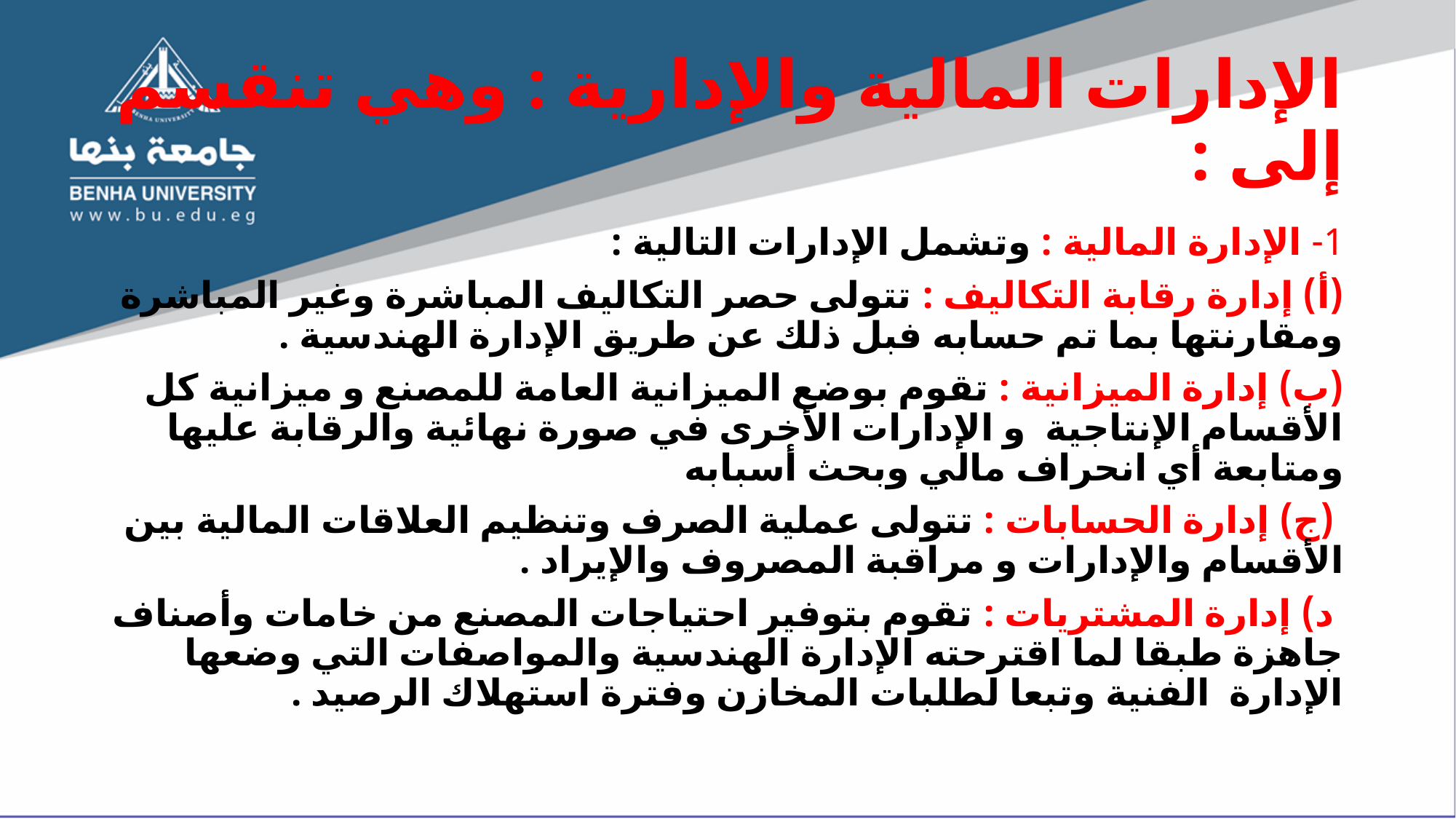

# الإدارات المالية والإدارية : وهي تنقسم إلى :
1- الإدارة المالية : وتشمل الإدارات التالية :
(أ) إدارة رقابة التكاليف : تتولى حصر التكاليف المباشرة وغير المباشرة ومقارنتها بما تم حسابه فبل ذلك عن طريق الإدارة الهندسية .
(ب) إدارة الميزانية : تقوم بوضع الميزانية العامة للمصنع و ميزانية كل الأقسام الإنتاجية  و الإدارات الأخرى في صورة نهائية والرقابة عليها ومتابعة أي انحراف مالي وبحث أسبابه
 (ج) إدارة الحسابات : تتولى عملية الصرف وتنظيم العلاقات المالية بين  الأقسام والإدارات و مراقبة المصروف والإيراد .
 د) إدارة المشتريات : تقوم بتوفير احتياجات المصنع من خامات وأصناف جاهزة طبقا لما اقترحته الإدارة الهندسية والمواصفات التي وضعها الإدارة  الفنية وتبعا لطلبات المخازن وفترة استهلاك الرصيد .